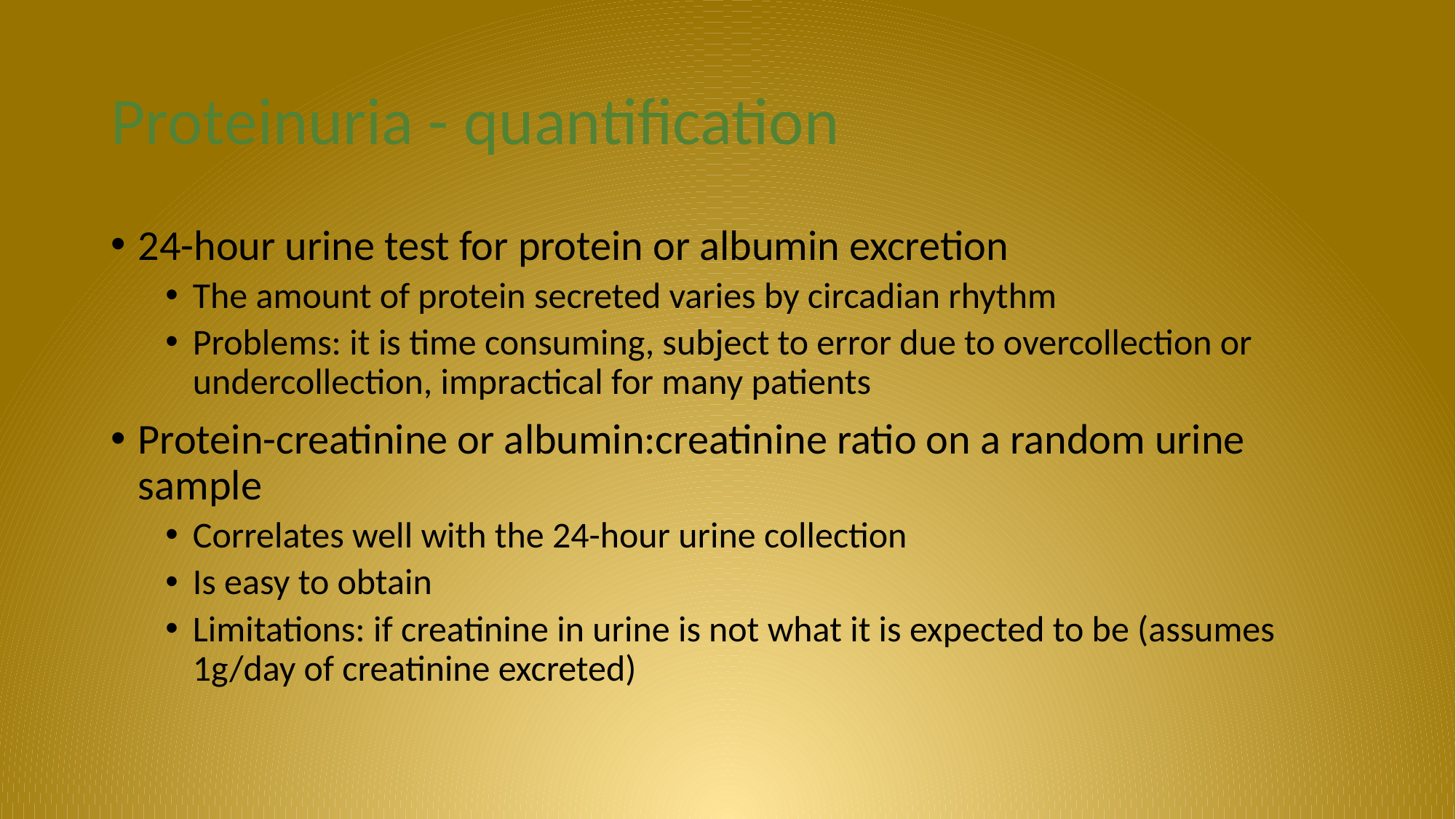

# Proteinuria - quantification
24-hour urine test for protein or albumin excretion
The amount of protein secreted varies by circadian rhythm
Problems: it is time consuming, subject to error due to overcollection or undercollection, impractical for many patients
Protein-creatinine or albumin:creatinine ratio on a random urine sample
Correlates well with the 24-hour urine collection
Is easy to obtain
Limitations: if creatinine in urine is not what it is expected to be (assumes 1g/day of creatinine excreted)